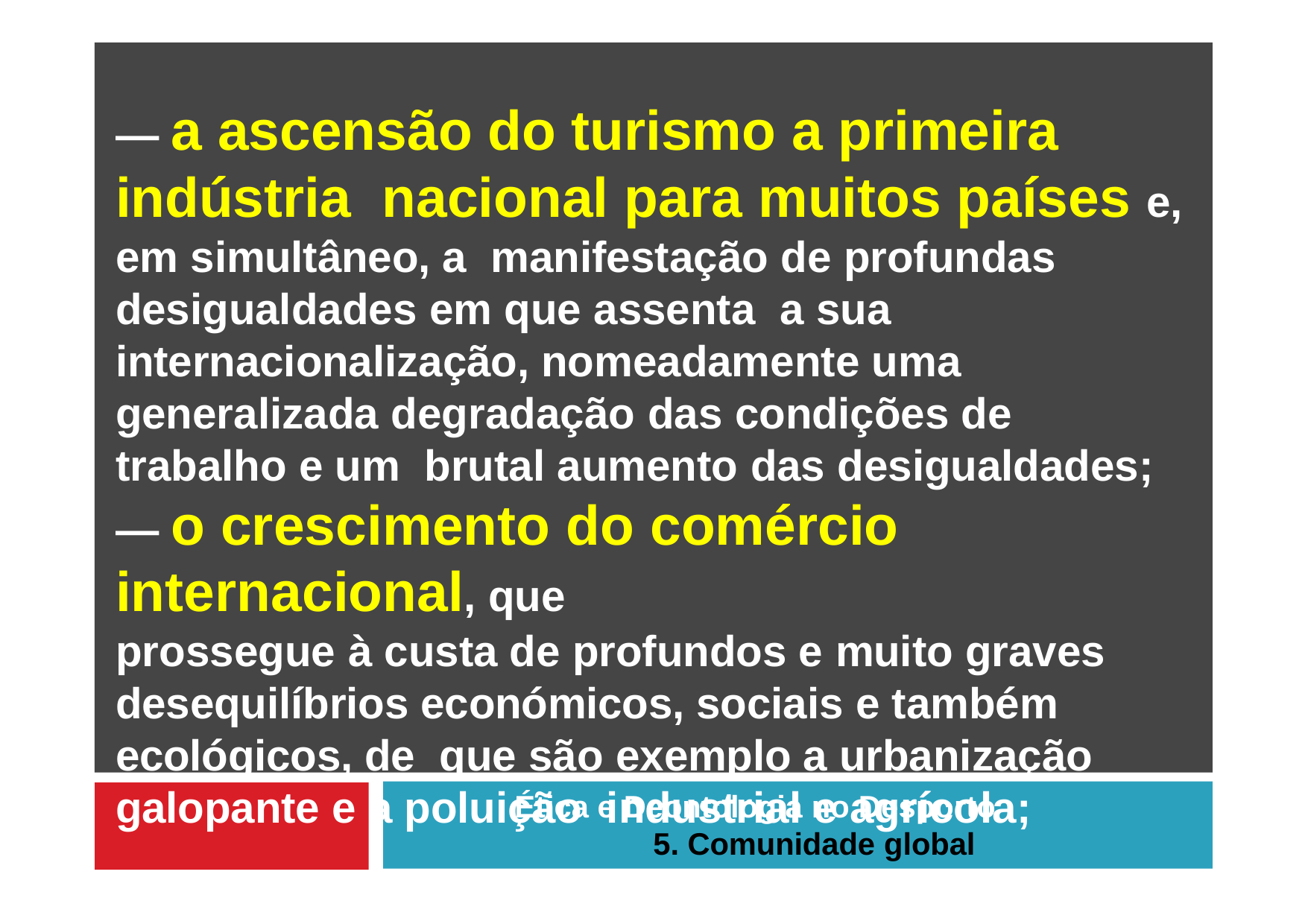

— a ascensão do turismo a primeira indústria  nacional para muitos países e, em simultâneo, a  manifestação de profundas	desigualdades em que assenta  a sua internacionalização, nomeadamente uma  generalizada degradação das condições de trabalho e um  brutal aumento das desigualdades;
— o crescimento do comércio internacional, que
prossegue à custa de profundos e muito graves  desequilíbrios económicos, sociais e também ecológicos, de  que são exemplo a urbanização galopante e a poluição  industrial e agrícola;

Ética e Deontologia no Desporto
5. Comunidade global